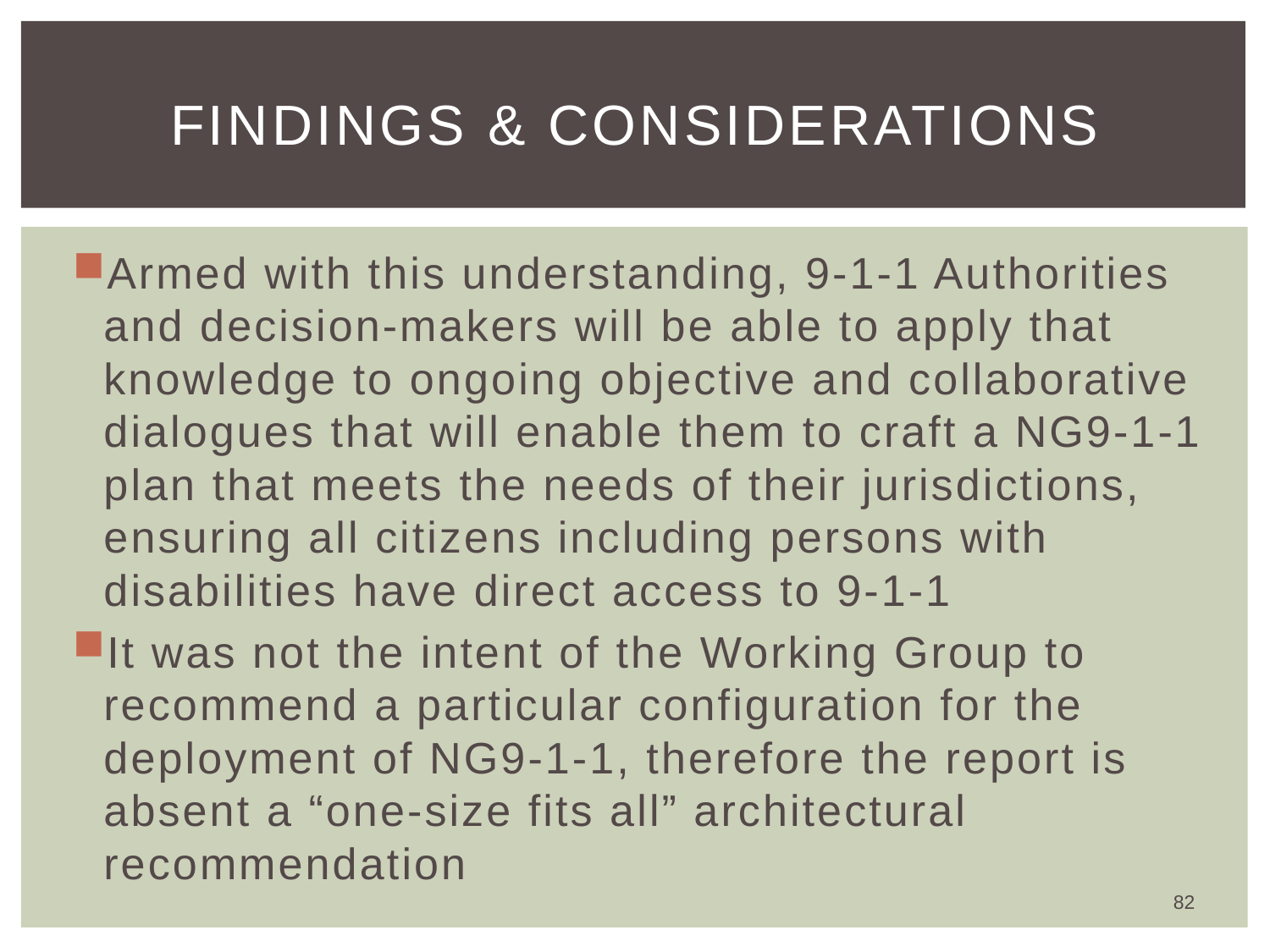

# Findings & CONSIDERATIONS
Armed with this understanding, 9-1-1 Authorities and decision-makers will be able to apply that knowledge to ongoing objective and collaborative dialogues that will enable them to craft a NG9-1-1 plan that meets the needs of their jurisdictions, ensuring all citizens including persons with disabilities have direct access to 9-1-1
It was not the intent of the Working Group to recommend a particular configuration for the deployment of NG9-1-1, therefore the report is absent a “one-size fits all” architectural recommendation
82